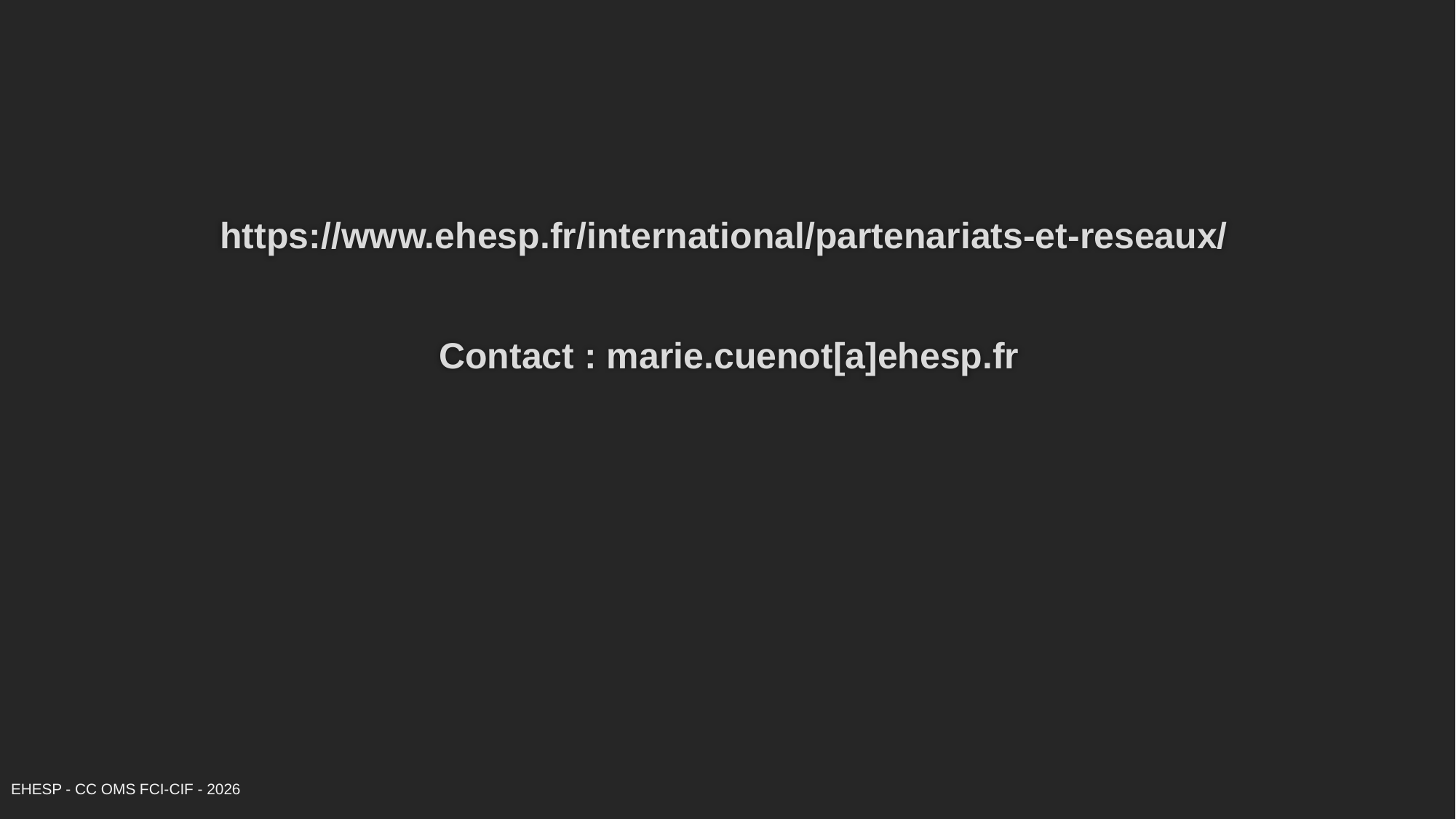

https://www.ehesp.fr/international/partenariats-et-reseaux/

Contact : marie.cuenot[a]ehesp.fr

EHESP - CC OMS FCI-CIF - 2026